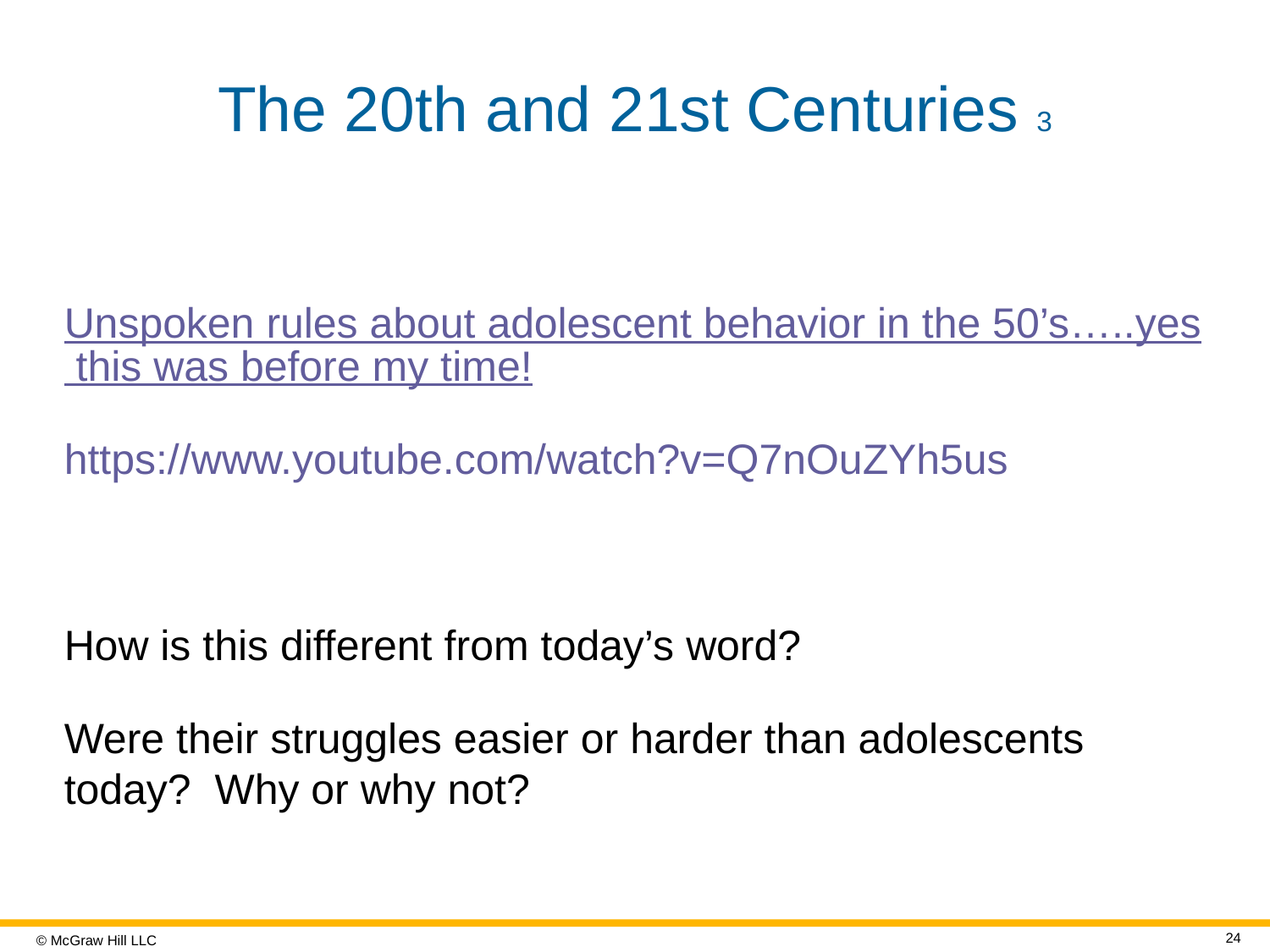

# The 20th and 21st Centuries 3

Unspoken rules about adolescent behavior in the 50’s…..yes this was before my time!
https://www.youtube.com/watch?v=Q7nOuZYh5us

How is this different from today’s word?
Were their struggles easier or harder than adolescents today?  Why or why not?
24